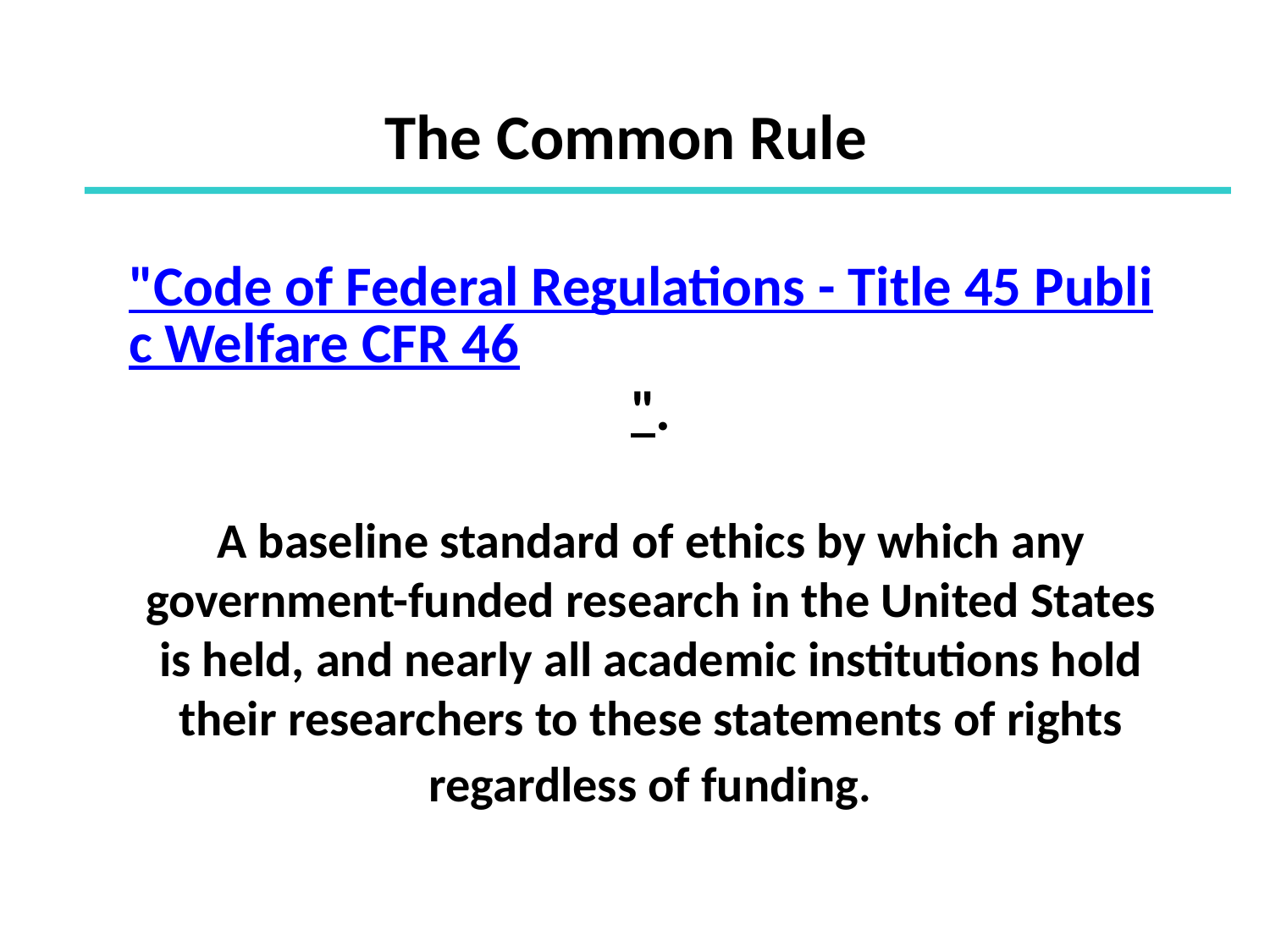

# The Common Rule

"Code of Federal Regulations - Title 45 Public Welfare CFR 46".

A baseline standard of ethics by which any government-funded research in the United States is held, and nearly all academic institutions hold their researchers to these statements of rights regardless of funding.